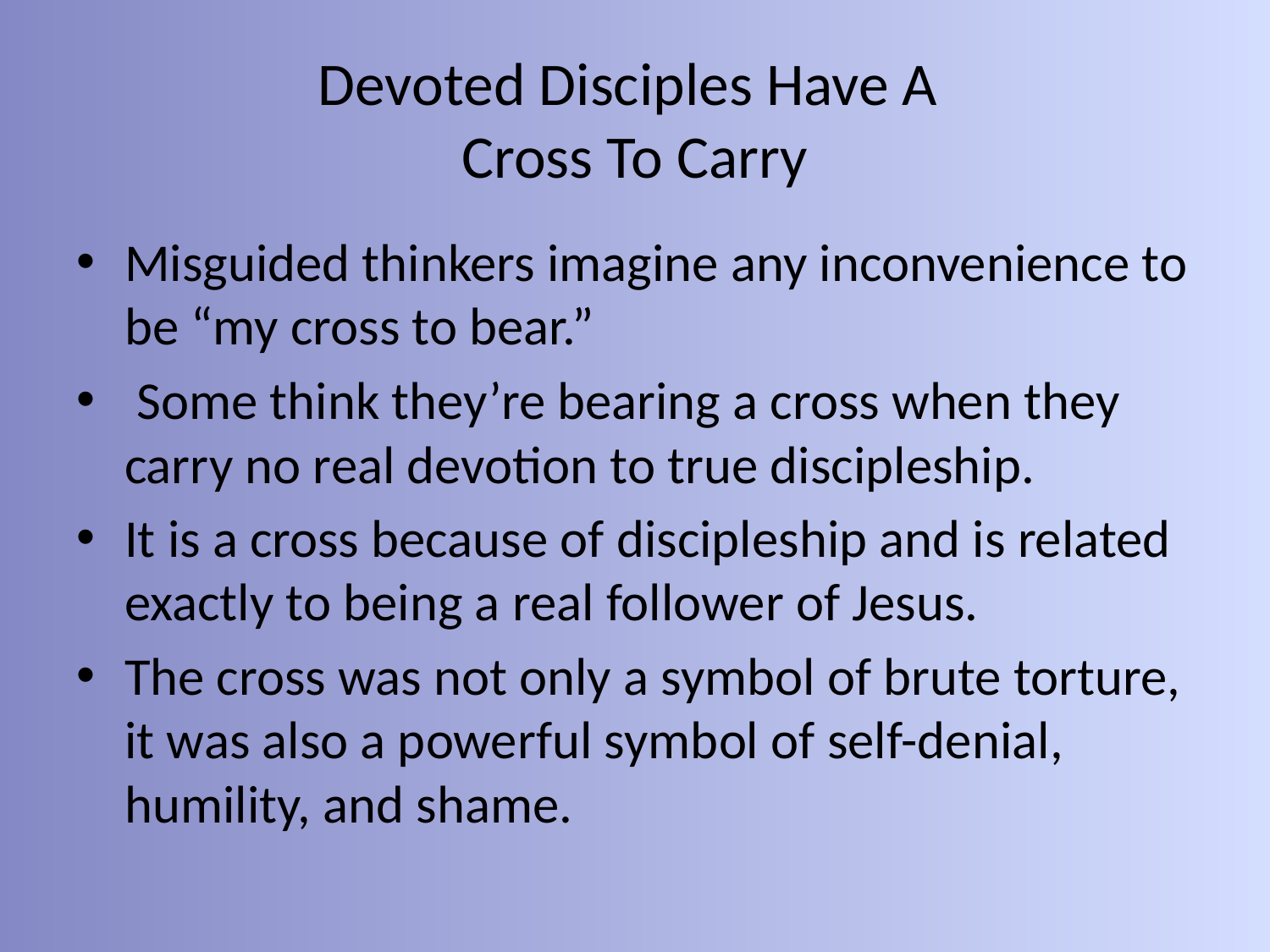

# Devoted Disciples Have A Cross To Carry
Misguided thinkers imagine any inconvenience to be “my cross to bear.”
 Some think they’re bearing a cross when they carry no real devotion to true discipleship.
It is a cross because of discipleship and is related exactly to being a real follower of Jesus.
The cross was not only a symbol of brute torture, it was also a powerful symbol of self-denial, humility, and shame.